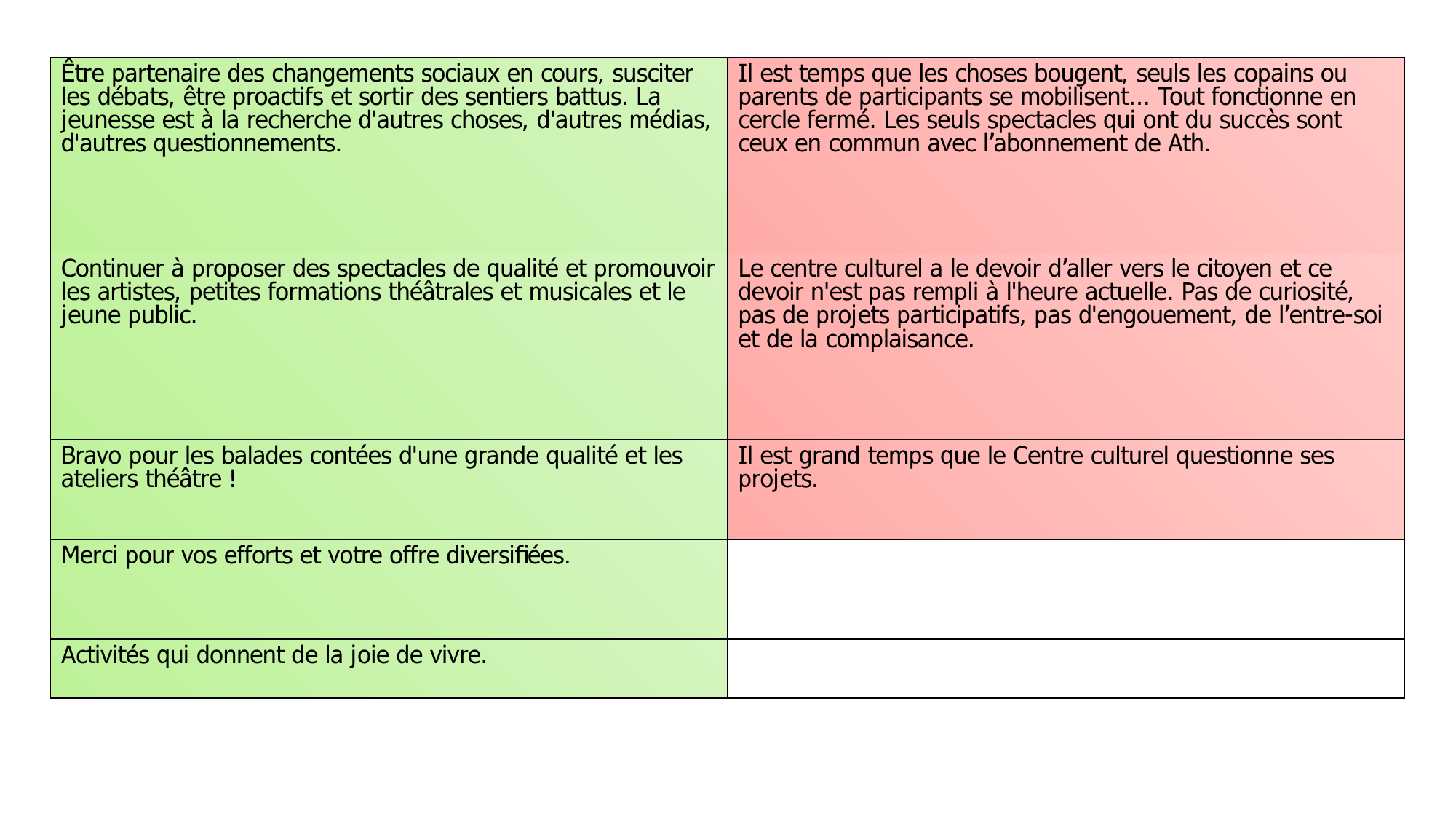

| Être partenaire des changements sociaux en cours, susciter les débats, être proactifs et sortir des sentiers battus. La jeunesse est à la recherche d'autres choses, d'autres médias, d'autres questionnements. | Il est temps que les choses bougent, seuls les copains ou parents de participants se mobilisent... Tout fonctionne en cercle fermé. Les seuls spectacles qui ont du succès sont ceux en commun avec l’abonnement de Ath. |
| --- | --- |
| Continuer à proposer des spectacles de qualité et promouvoir les artistes, petites formations théâtrales et musicales et le jeune public. | Le centre culturel a le devoir d’aller vers le citoyen et ce devoir n'est pas rempli à l'heure actuelle. Pas de curiosité, pas de projets participatifs, pas d'engouement, de l’entre-soi et de la complaisance. |
| Bravo pour les balades contées d'une grande qualité et les ateliers théâtre ! | Il est grand temps que le Centre culturel questionne ses projets. |
| Merci pour vos efforts et votre offre diversifiées. |  |
| Activités qui donnent de la joie de vivre. |  |